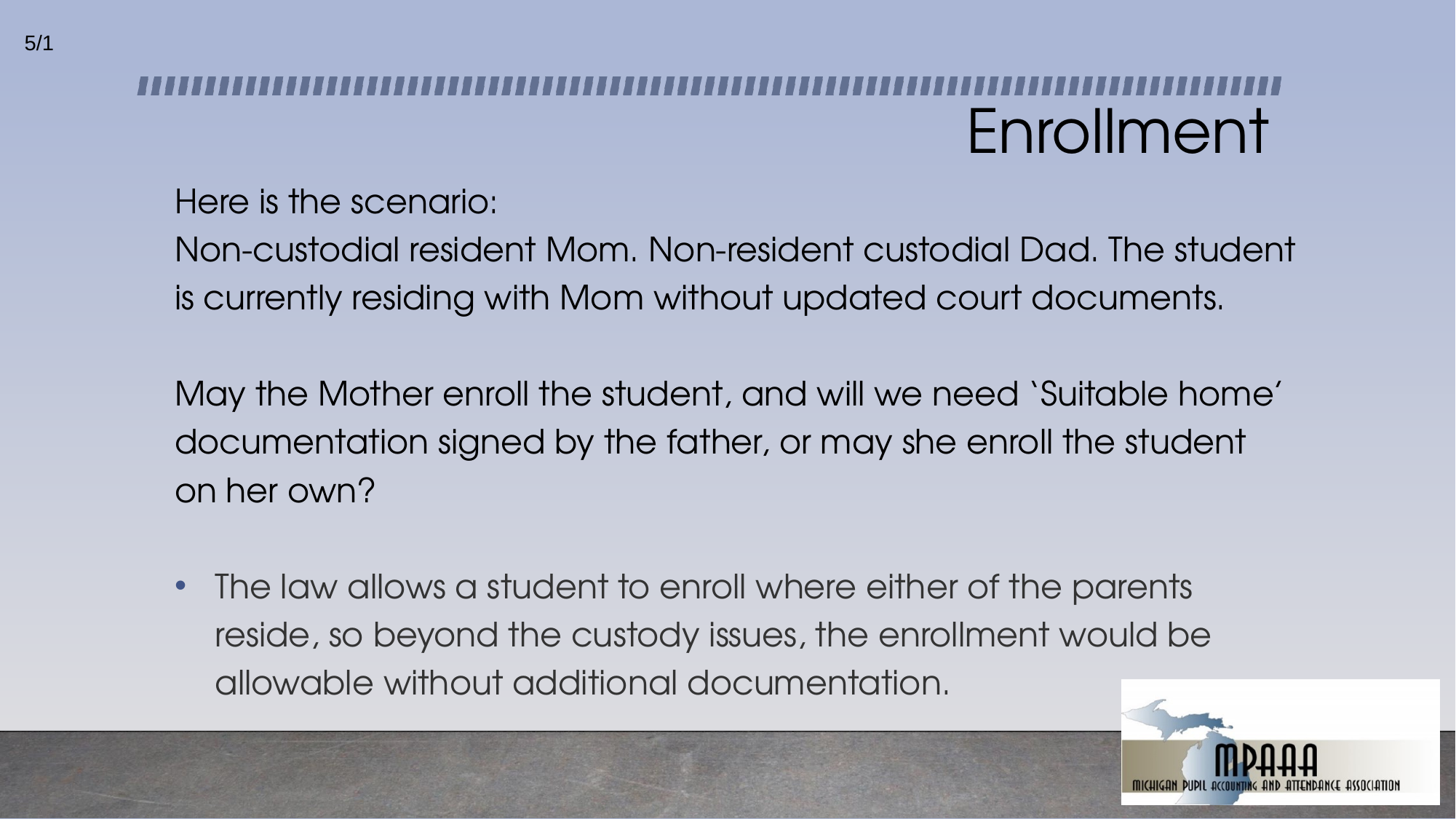

5/1
# Enrollment
Here is the scenario:
Non-custodial resident Mom. Non-resident custodial Dad. The student is currently residing with Mom without updated court documents.

May the Mother enroll the student, and will we need ‘Suitable home’ documentation signed by the father, or may she enroll the student on her own?

The law allows a student to enroll where either of the parents reside, so beyond the custody issues, the enrollment would be allowable without additional documentation.